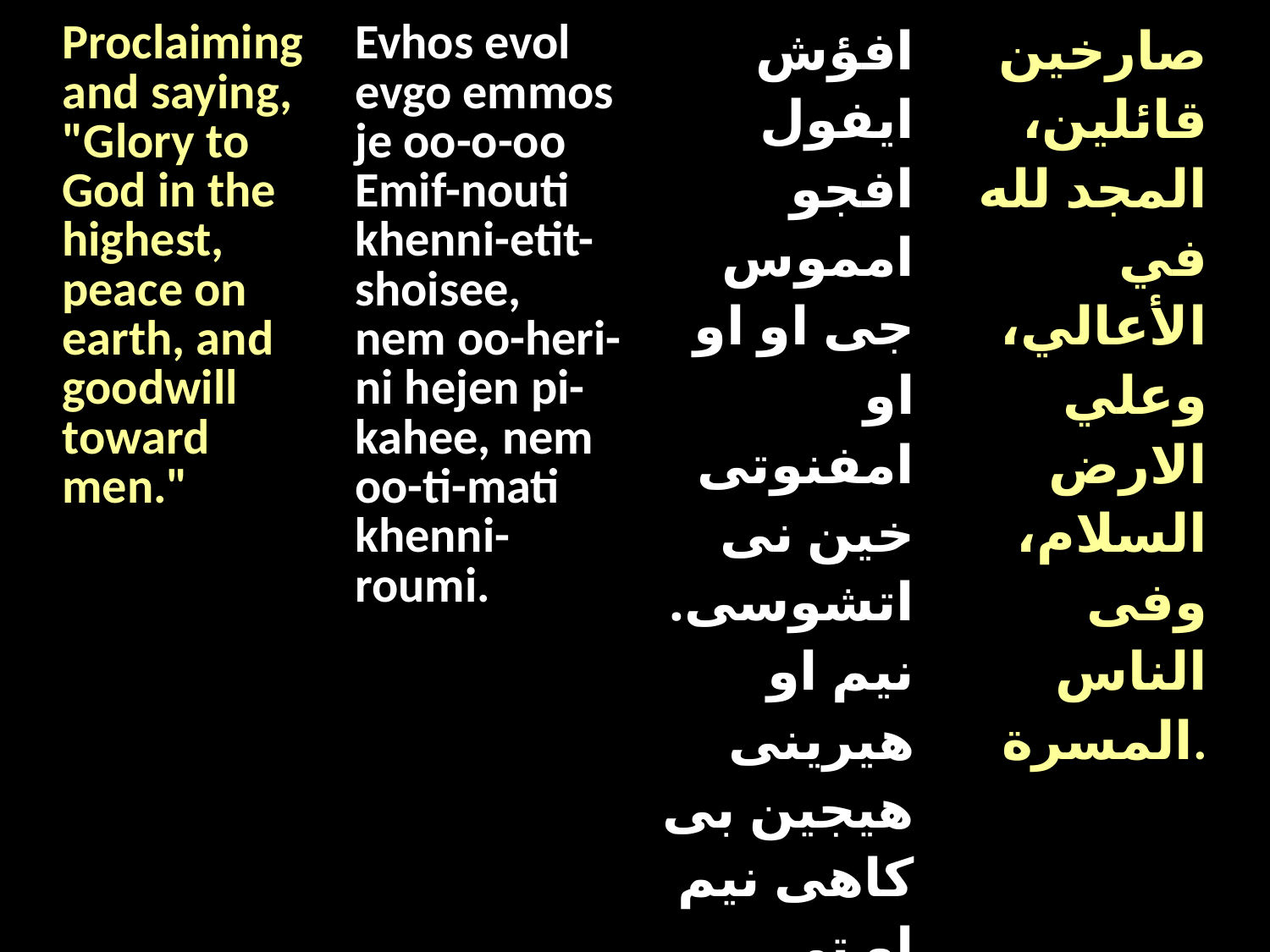

| Proclaiming and saying, "Glory to God in the highest, peace on earth, and goodwill toward men." | Evhos evol evgo emmos je oo-o-oo Emif-nouti khenni-etit-shoisee, nem oo-heri-ni hejen pi-kahee, nem oo-ti-mati khenni-roumi. | افؤش ايفول افجو امموس جى او او او امفنوتى خين نى اتشوسى. نيم او هيرينى هيجين بى كاهى نيم او تى ماتى خين نى رومى | صارخين قائلين، المجد لله في الأعالي، وعلي الارض السلام، وفى الناس المسرة. |
| --- | --- | --- | --- |